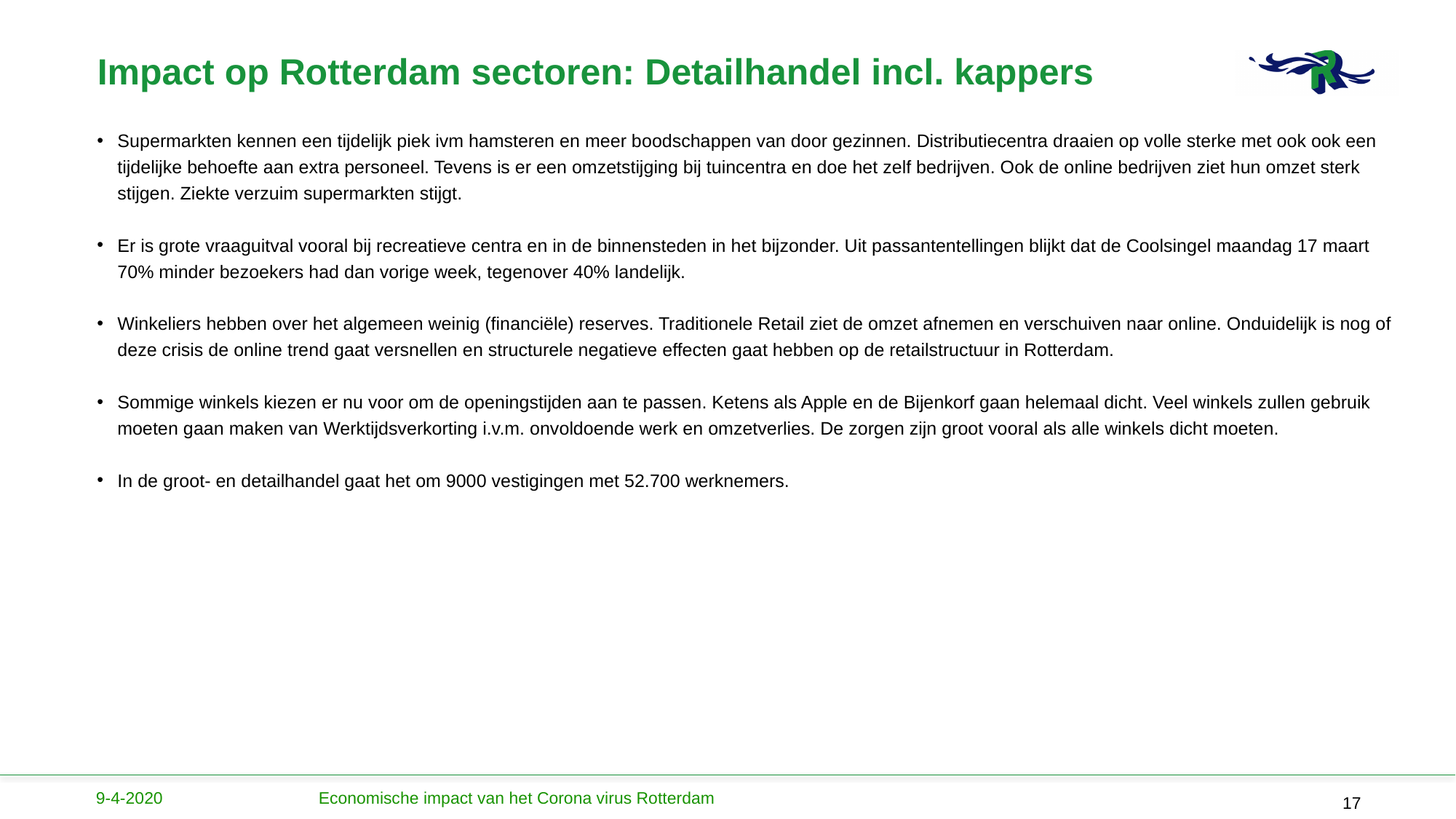

# Impact op Rotterdam sectoren: Detailhandel incl. kappers
Supermarkten kennen een tijdelijk piek ivm hamsteren en meer boodschappen van door gezinnen. Distributiecentra draaien op volle sterke met ook ook een tijdelijke behoefte aan extra personeel. Tevens is er een omzetstijging bij tuincentra en doe het zelf bedrijven. Ook de online bedrijven ziet hun omzet sterk stijgen. Ziekte verzuim supermarkten stijgt.

Er is grote vraaguitval vooral bij recreatieve centra en in de binnensteden in het bijzonder. Uit passantentellingen blijkt dat de Coolsingel maandag 17 maart 70% minder bezoekers had dan vorige week, tegenover 40% landelijk.

Winkeliers hebben over het algemeen weinig (financiële) reserves. Traditionele Retail ziet de omzet afnemen en verschuiven naar online. Onduidelijk is nog of deze crisis de online trend gaat versnellen en structurele negatieve effecten gaat hebben op de retailstructuur in Rotterdam.

Sommige winkels kiezen er nu voor om de openingstijden aan te passen. Ketens als Apple en de Bijenkorf gaan helemaal dicht. Veel winkels zullen gebruik moeten gaan maken van Werktijdsverkorting i.v.m. onvoldoende werk en omzetverlies. De zorgen zijn groot vooral als alle winkels dicht moeten.

In de groot- en detailhandel gaat het om 9000 vestigingen met 52.700 werknemers.
9-4-2020
Economische impact van het Corona virus Rotterdam
17